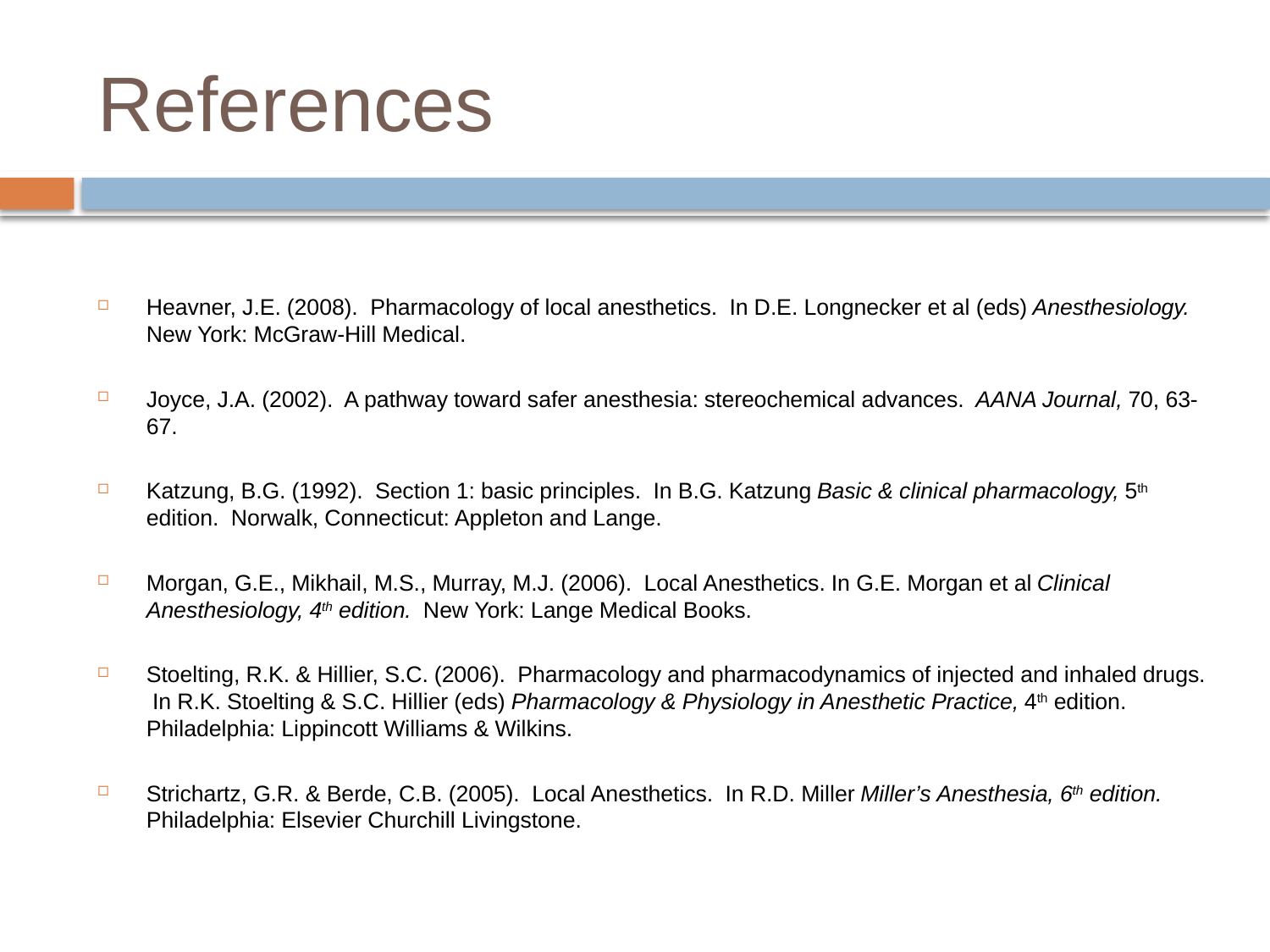

# References

Heavner, J.E. (2008).  Pharmacology of local anesthetics.  In D.E. Longnecker et al (eds) Anesthesiology.  New York: McGraw-Hill Medical.

Joyce, J.A. (2002).  A pathway toward safer anesthesia: stereochemical advances.  AANA Journal, 70, 63-67.

Katzung, B.G. (1992).  Section 1: basic principles.  In B.G. Katzung Basic & clinical pharmacology, 5th edition.  Norwalk, Connecticut: Appleton and Lange.

Morgan, G.E., Mikhail, M.S., Murray, M.J. (2006).  Local Anesthetics. In G.E. Morgan et al Clinical Anesthesiology, 4th edition.  New York: Lange Medical Books.

Stoelting, R.K. & Hillier, S.C. (2006).  Pharmacology and pharmacodynamics of injected and inhaled drugs.  In R.K. Stoelting & S.C. Hillier (eds) Pharmacology & Physiology in Anesthetic Practice, 4th edition.  Philadelphia: Lippincott Williams & Wilkins.

Strichartz, G.R. & Berde, C.B. (2005).  Local Anesthetics.  In R.D. Miller Miller’s Anesthesia, 6th edition. Philadelphia: Elsevier Churchill Livingstone.